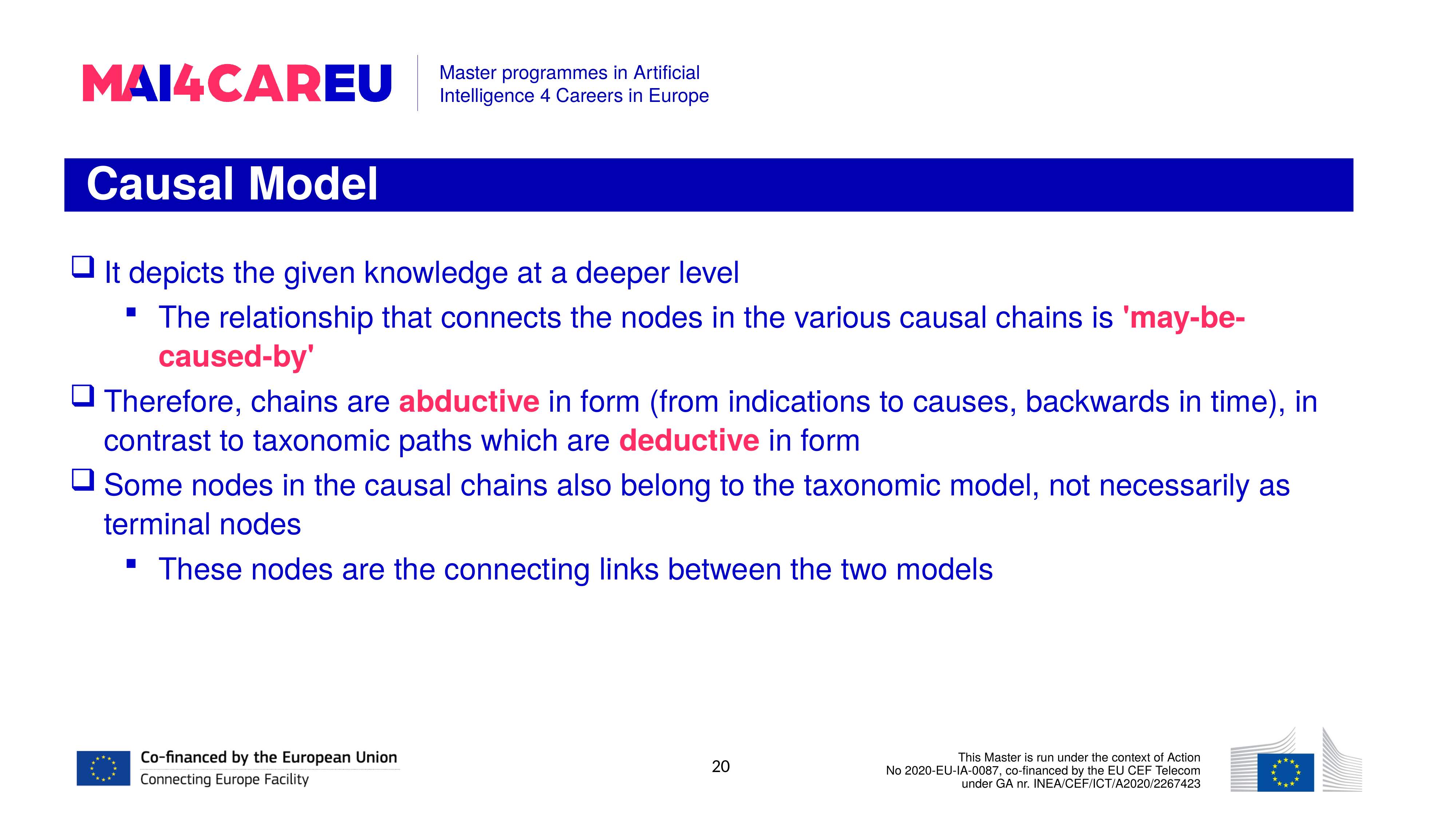

Causal Model

It depicts the given knowledge at a deeper level
The relationship that connects the nodes in the various causal chains is 'may-be-caused-by'
Therefore, chains are abductive in form (from indications to causes, backwards in time), in contrast to taxonomic paths which are deductive in form
Some nodes in the causal chains also belong to the taxonomic model, not necessarily as terminal nodes
These nodes are the connecting links between the two models
20